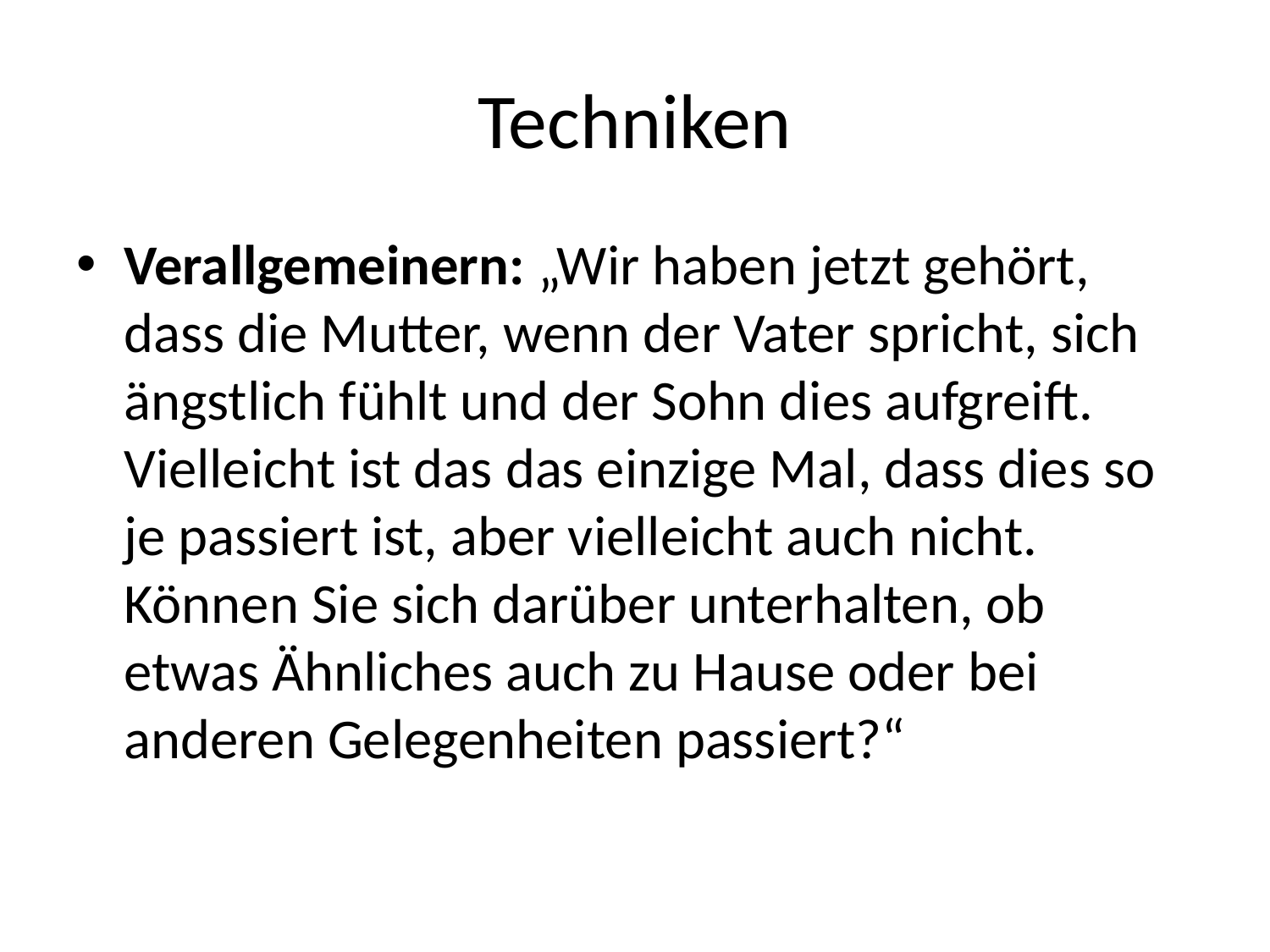

# Techniken
Verallgemeinern: „Wir haben jetzt gehört, dass die Mutter, wenn der Vater spricht, sich ängstlich fühlt und der Sohn dies aufgreift. Vielleicht ist das das einzige Mal, dass dies so je passiert ist, aber vielleicht auch nicht. Können Sie sich darüber unterhalten, ob etwas Ähnliches auch zu Hause oder bei anderen Gelegenheiten passiert?“